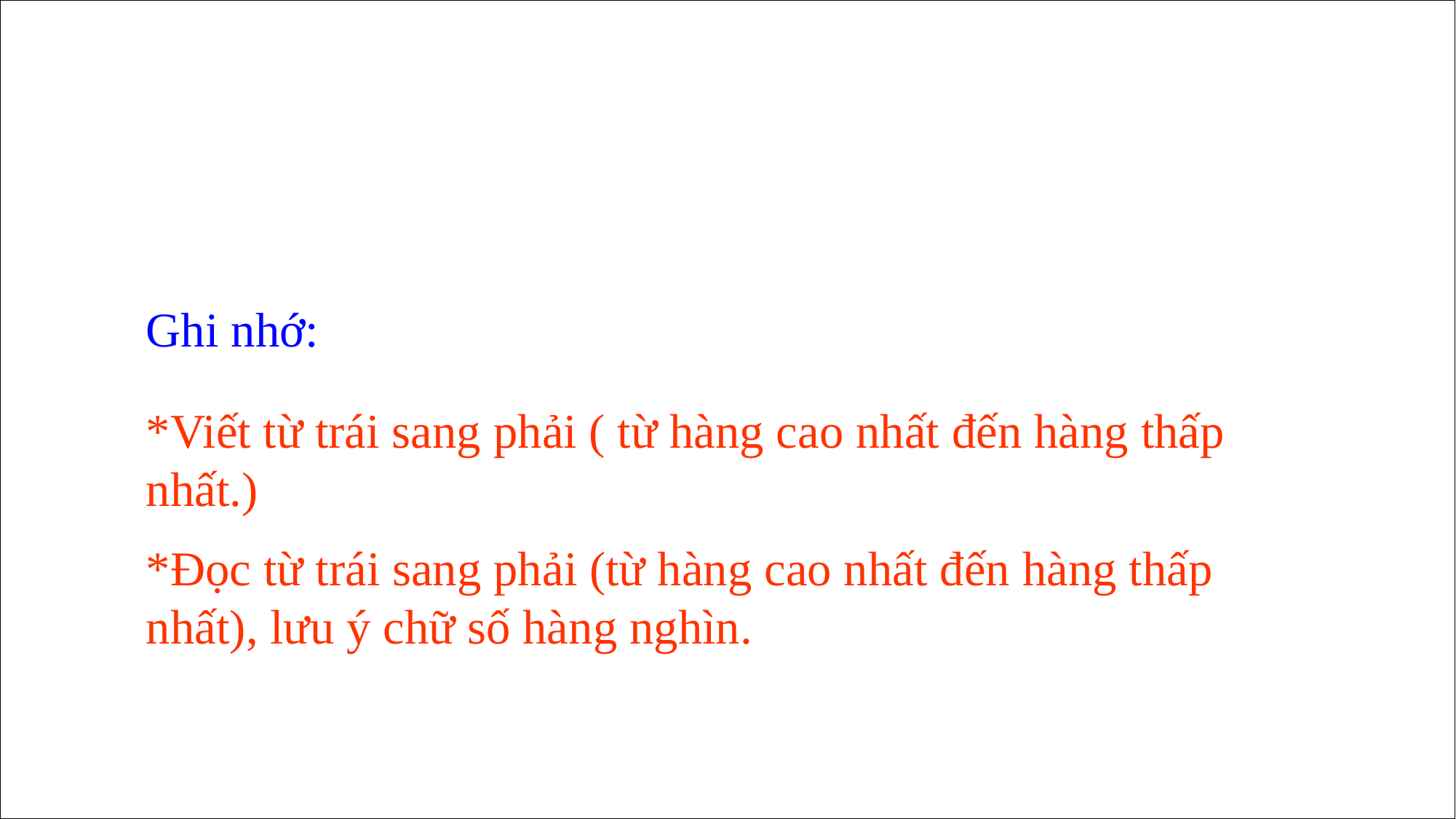

Thứ hai, ngày 22 tháng 3 năm 2010
Ghi nhớ:
*Viết từ trái sang phải ( từ hàng cao nhất đến hàng thấp nhất.)
*Đọc từ trái sang phải (từ hàng cao nhất đến hàng thấp nhất), lưu ý chữ số hàng nghìn.